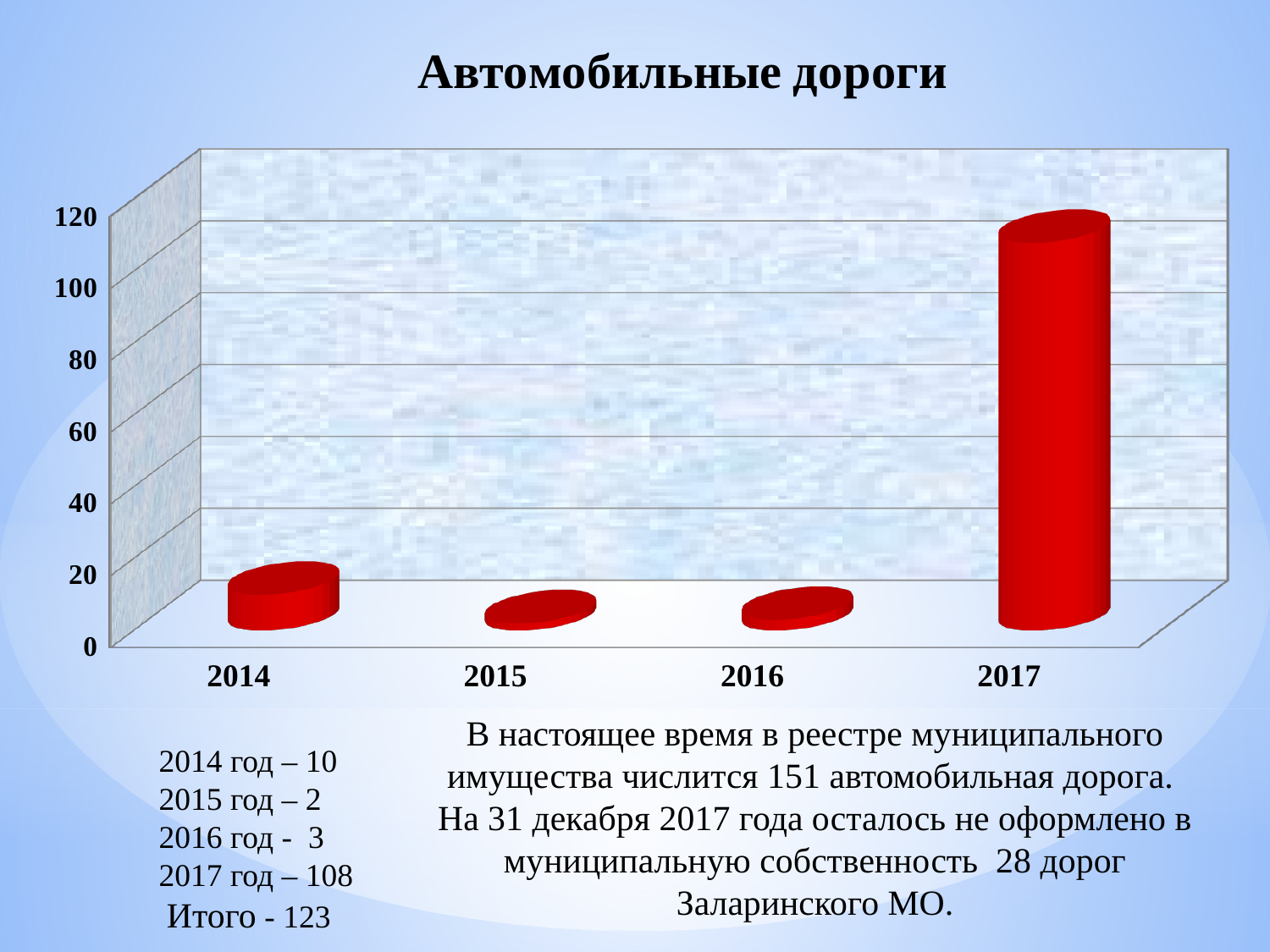

[unsupported chart]

В настоящее время в реестре муниципального имущества числится 151 автомобильная дорога.
На 31 декабря 2017 года осталось не оформлено в муниципальную собственность  28 дорог Заларинского МО.
2014 год – 10
2015 год – 2
2016 год -  3
2017 год – 108
 Итого - 123